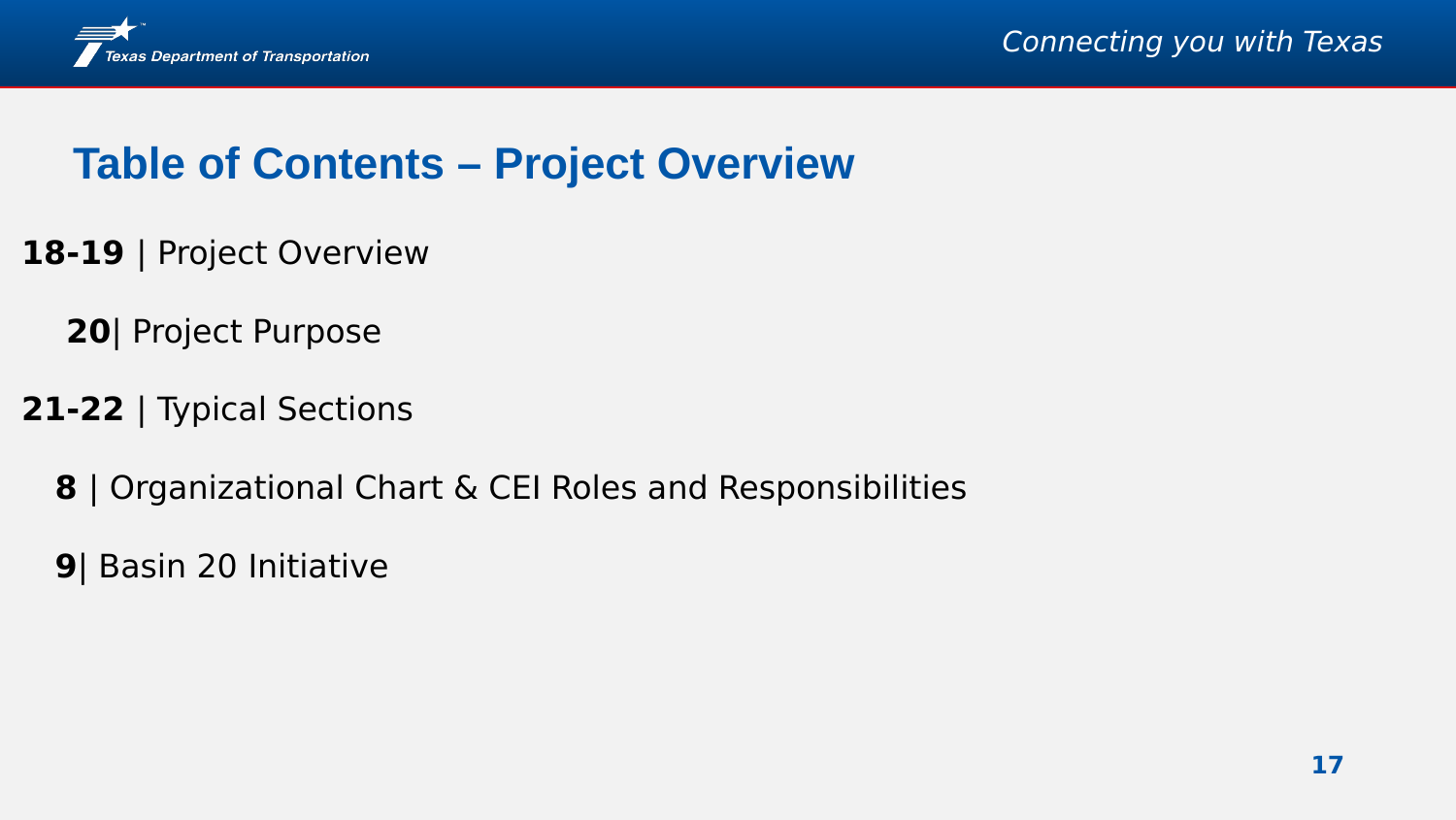

# Table of Contents – Project Overview
18-19 | Project Overview
    20| Project Purpose
21-22 | Typical Sections
   8 | Organizational Chart & CEI Roles and Responsibilities
   9| Basin 20 Initiative